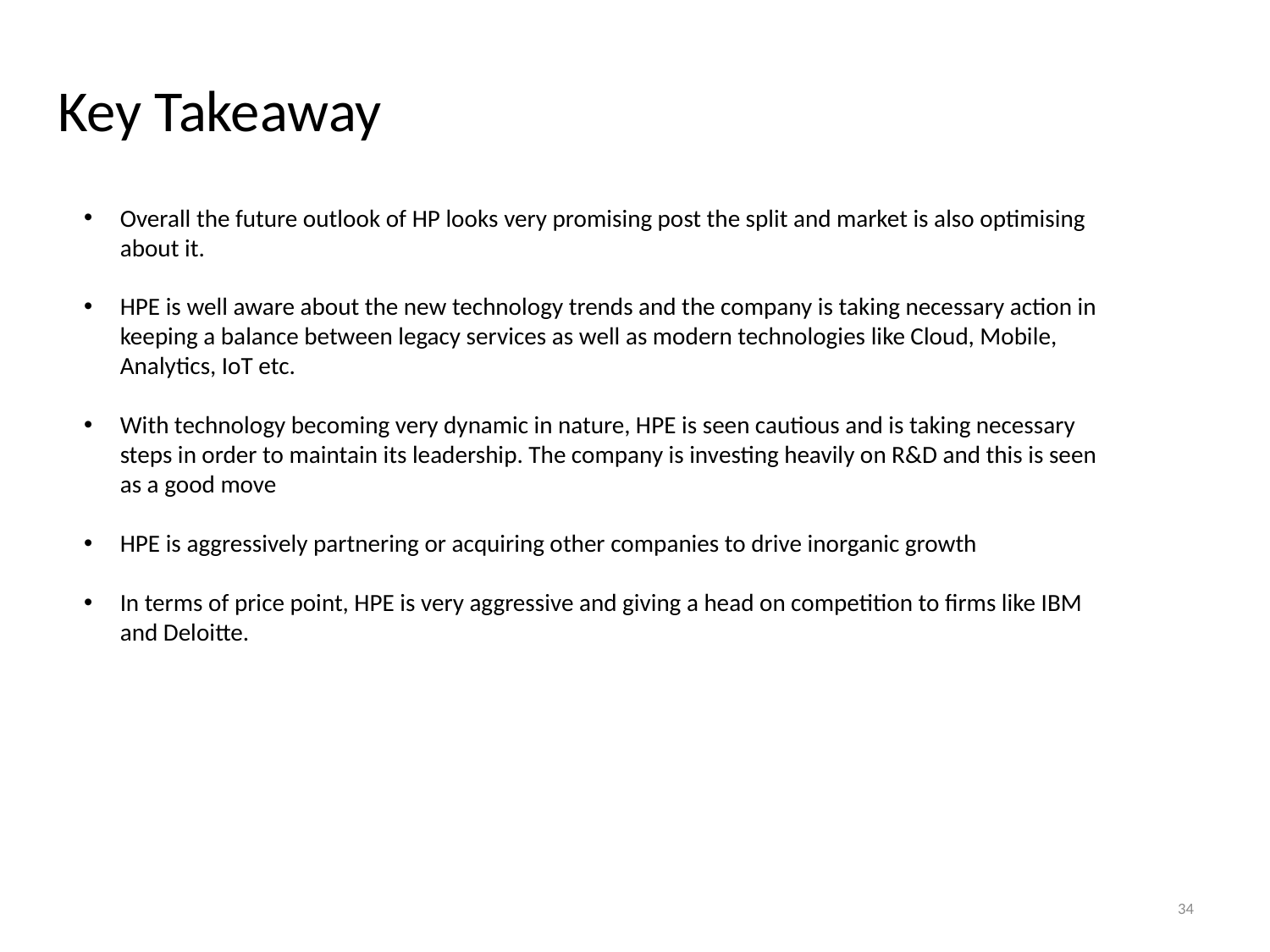

# Key Takeaway
Overall the future outlook of HP looks very promising post the split and market is also optimising about it.

HPE is well aware about the new technology trends and the company is taking necessary action in keeping a balance between legacy services as well as modern technologies like Cloud, Mobile, Analytics, IoT etc.

With technology becoming very dynamic in nature, HPE is seen cautious and is taking necessary steps in order to maintain its leadership. The company is investing heavily on R&D and this is seen as a good move

HPE is aggressively partnering or acquiring other companies to drive inorganic growth

In terms of price point, HPE is very aggressive and giving a head on competition to firms like IBM and Deloitte.
34